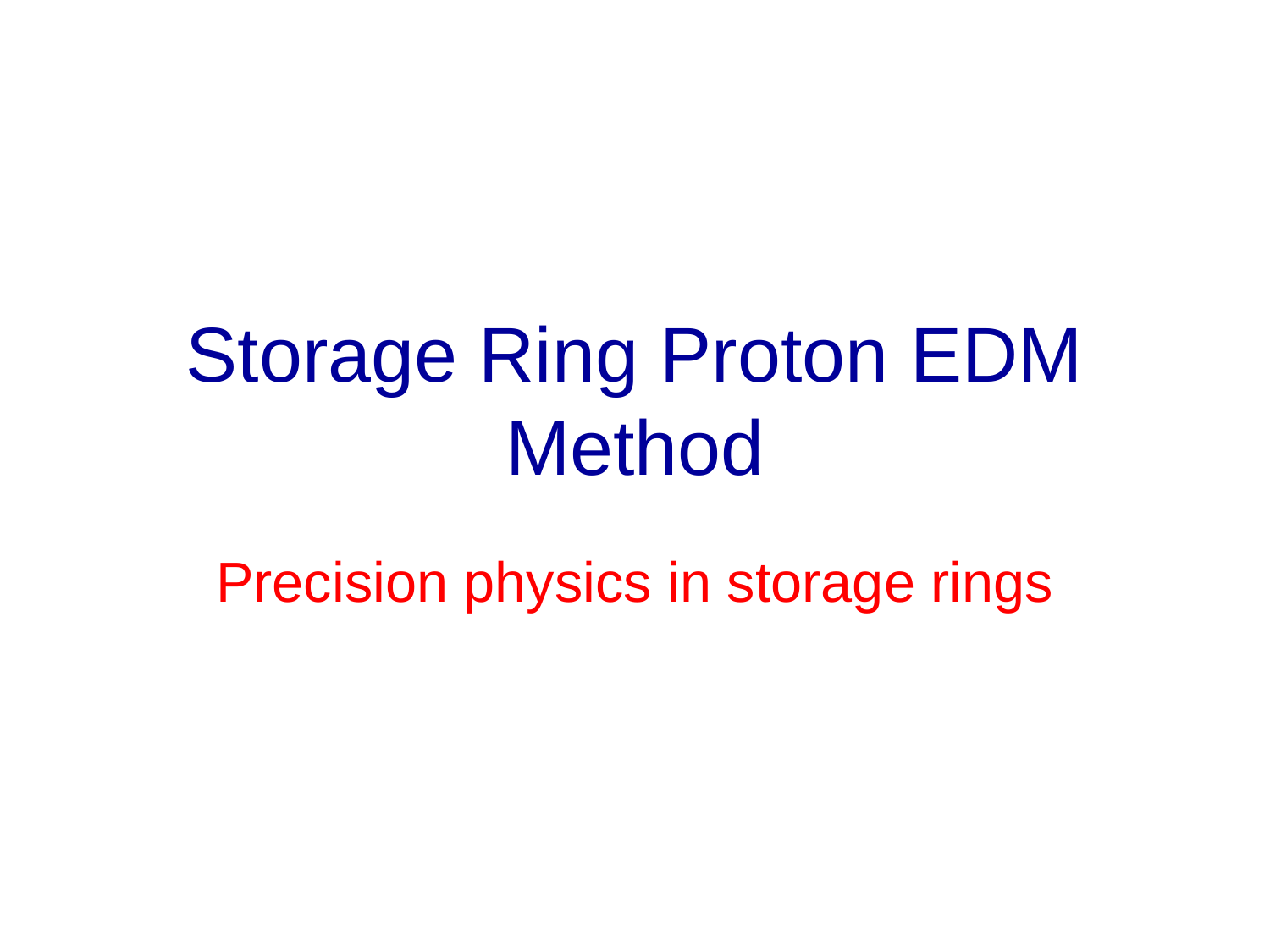

# Storage Ring Proton EDM Method
Precision physics in storage rings